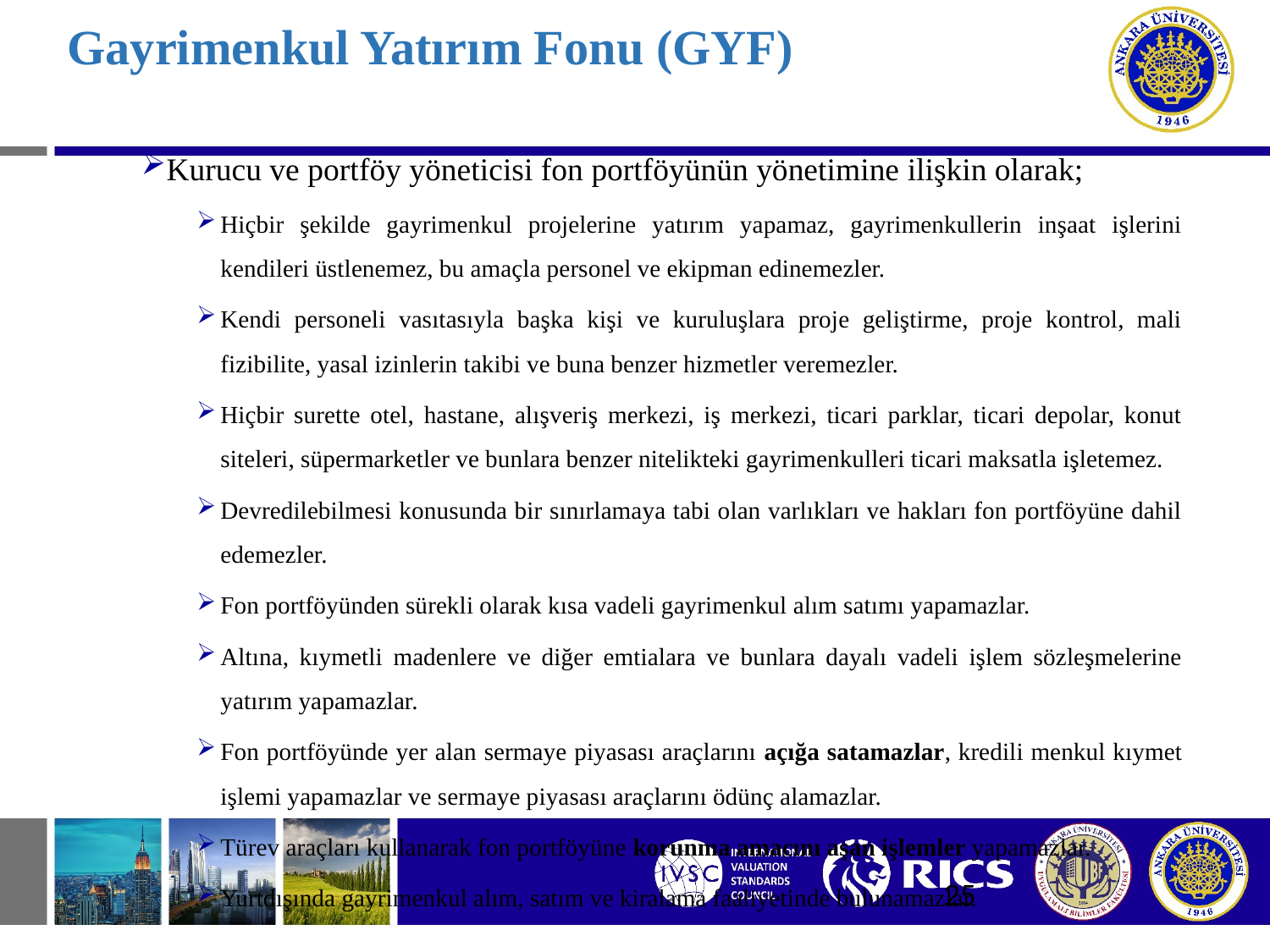

# Gayrimenkul Yatırım Fonu (GYF)
Kurucu ve portföy yöneticisi fon portföyünün yönetimine ilişkin olarak;
Hiçbir şekilde gayrimenkul projelerine yatırım yapamaz, gayrimenkullerin inşaat işlerini kendileri üstlenemez, bu amaçla personel ve ekipman edinemezler.
Kendi personeli vasıtasıyla başka kişi ve kuruluşlara proje geliştirme, proje kontrol, mali fizibilite, yasal izinlerin takibi ve buna benzer hizmetler veremezler.
Hiçbir surette otel, hastane, alışveriş merkezi, iş merkezi, ticari parklar, ticari depolar, konut siteleri, süpermarketler ve bunlara benzer nitelikteki gayrimenkulleri ticari maksatla işletemez.
Devredilebilmesi konusunda bir sınırlamaya tabi olan varlıkları ve hakları fon portföyüne dahil edemezler.
Fon portföyünden sürekli olarak kısa vadeli gayrimenkul alım satımı yapamazlar.
Altına, kıymetli madenlere ve diğer emtialara ve bunlara dayalı vadeli işlem sözleşmelerine yatırım yapamazlar.
Fon portföyünde yer alan sermaye piyasası araçlarını açığa satamazlar, kredili menkul kıymet işlemi yapamazlar ve sermaye piyasası araçlarını ödünç alamazlar.
Türev araçları kullanarak fon portföyüne korunma amacını aşan işlemler yapamazlar.
Yurtdışında gayrimenkul alım, satım ve kiralama faaliyetinde bulunamazlar.
25